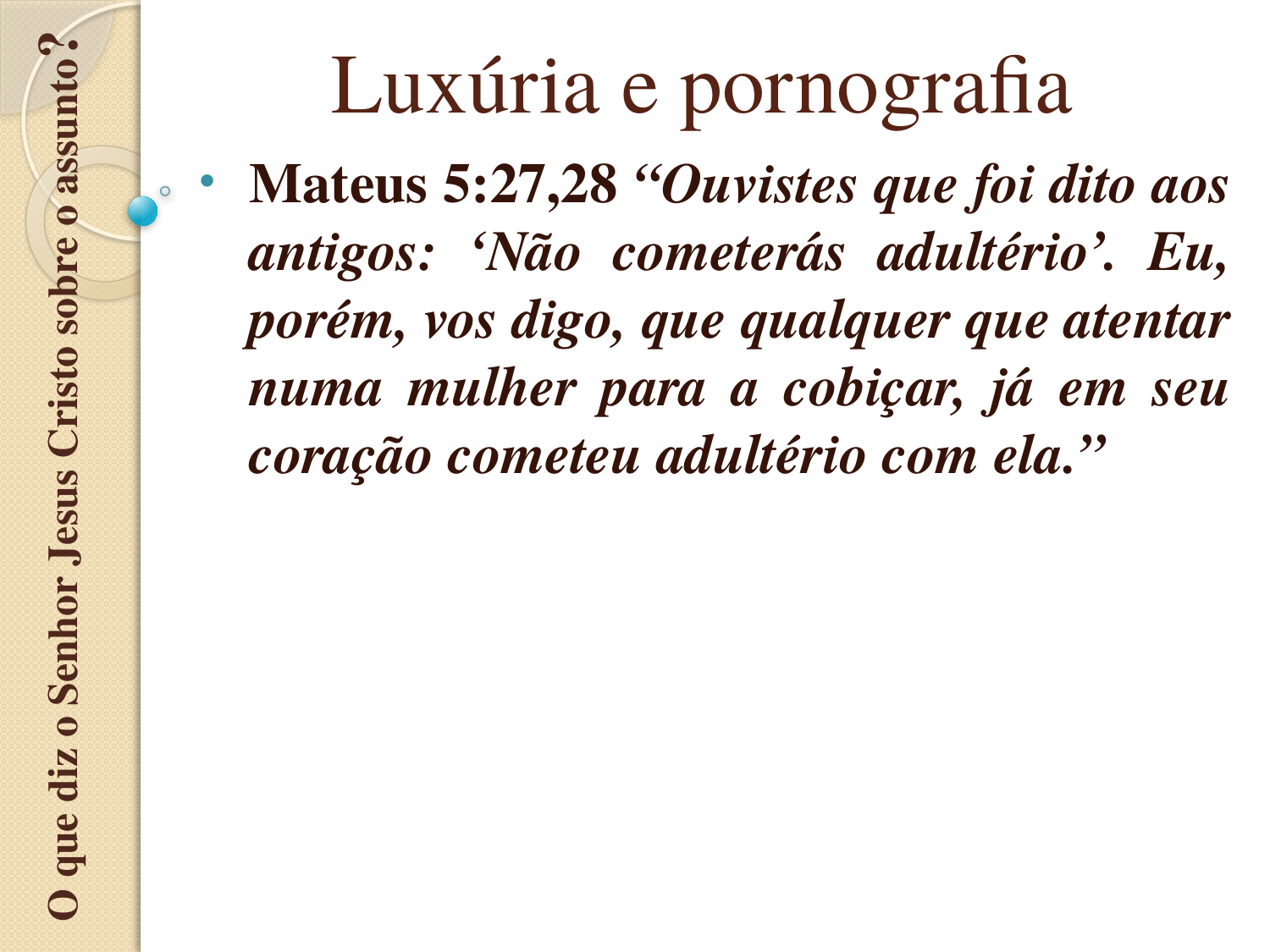

O que diz o Senhor Jesus Cristo sobre o assunto?
# Luxúria e pornografia
Mateus 5:27,28 “Ouvistes que foi dito aos antigos: ‘Não cometerás adultério’. Eu, porém, vos digo, que qualquer que atentar numa mulher para a cobiçar, já em seu coração cometeu adultério com ela.”